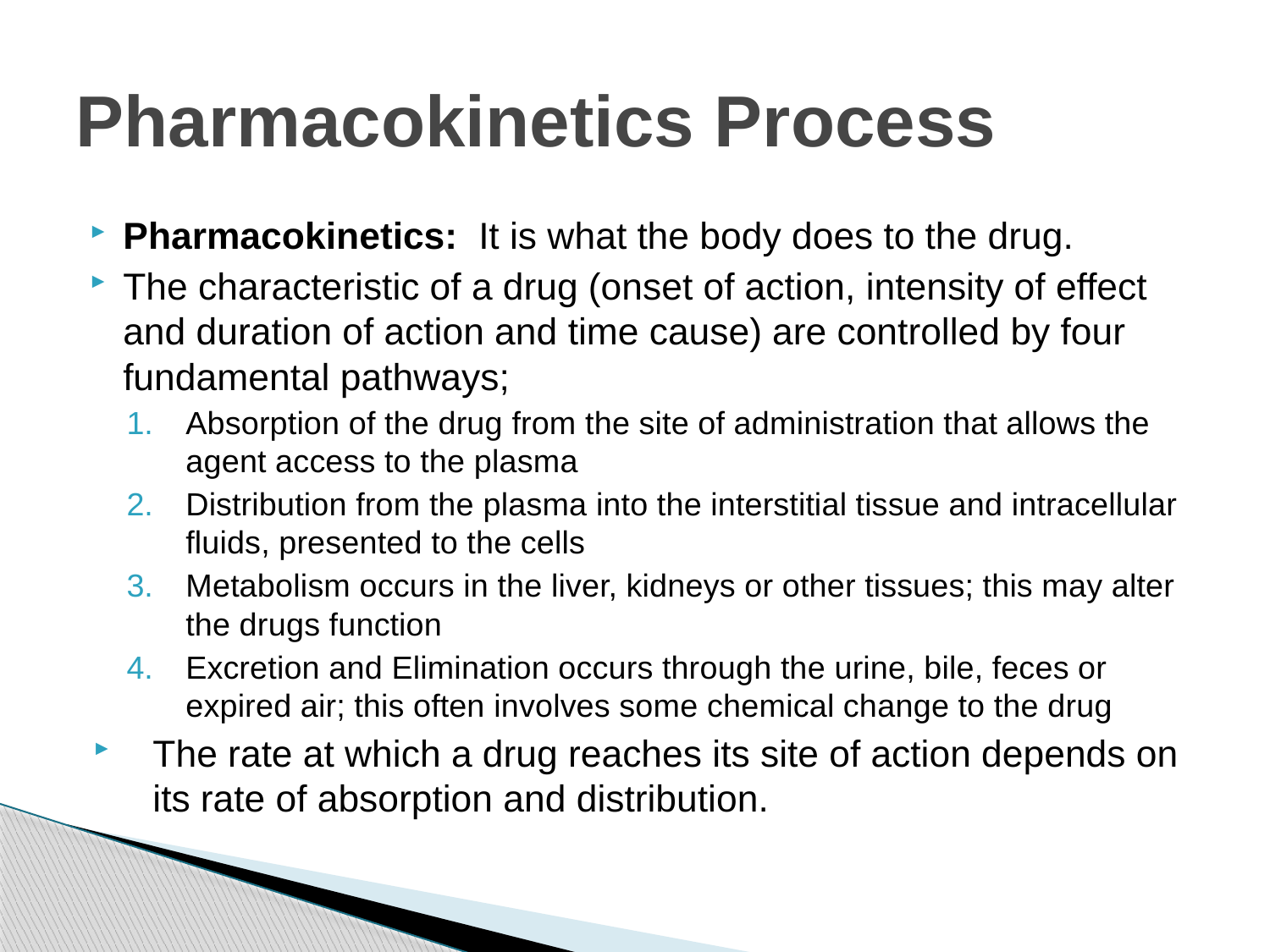

# Pharmacokinetics Process
Pharmacokinetics:  It is what the body does to the drug.
The characteristic of a drug (onset of action, intensity of effect and duration of action and time cause) are controlled by four fundamental pathways;
Absorption of the drug from the site of administration that allows the agent access to the plasma
Distribution from the plasma into the interstitial tissue and intracellular fluids, presented to the cells
Metabolism occurs in the liver, kidneys or other tissues; this may alter the drugs function
Excretion and Elimination occurs through the urine, bile, feces or expired air; this often involves some chemical change to the drug
The rate at which a drug reaches its site of action depends on its rate of absorption and distribution.